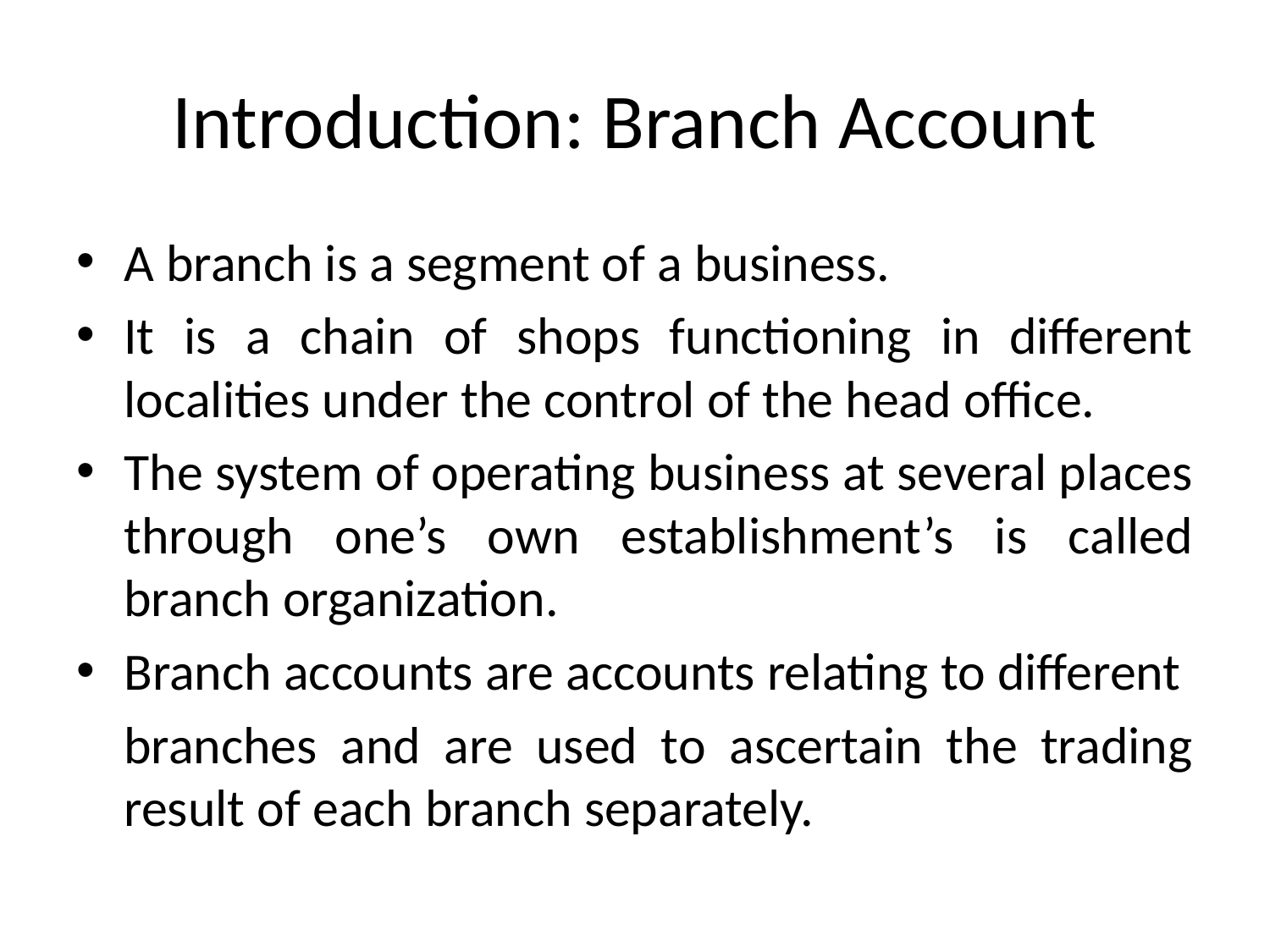

# Introduction: Branch Account
A branch is a segment of a business.
It is a chain of shops functioning in different localities under the control of the head office.
The system of operating business at several places through one’s own establishment’s is called branch organization.
Branch accounts are accounts relating to different
	branches and are used to ascertain the trading result of each branch separately.